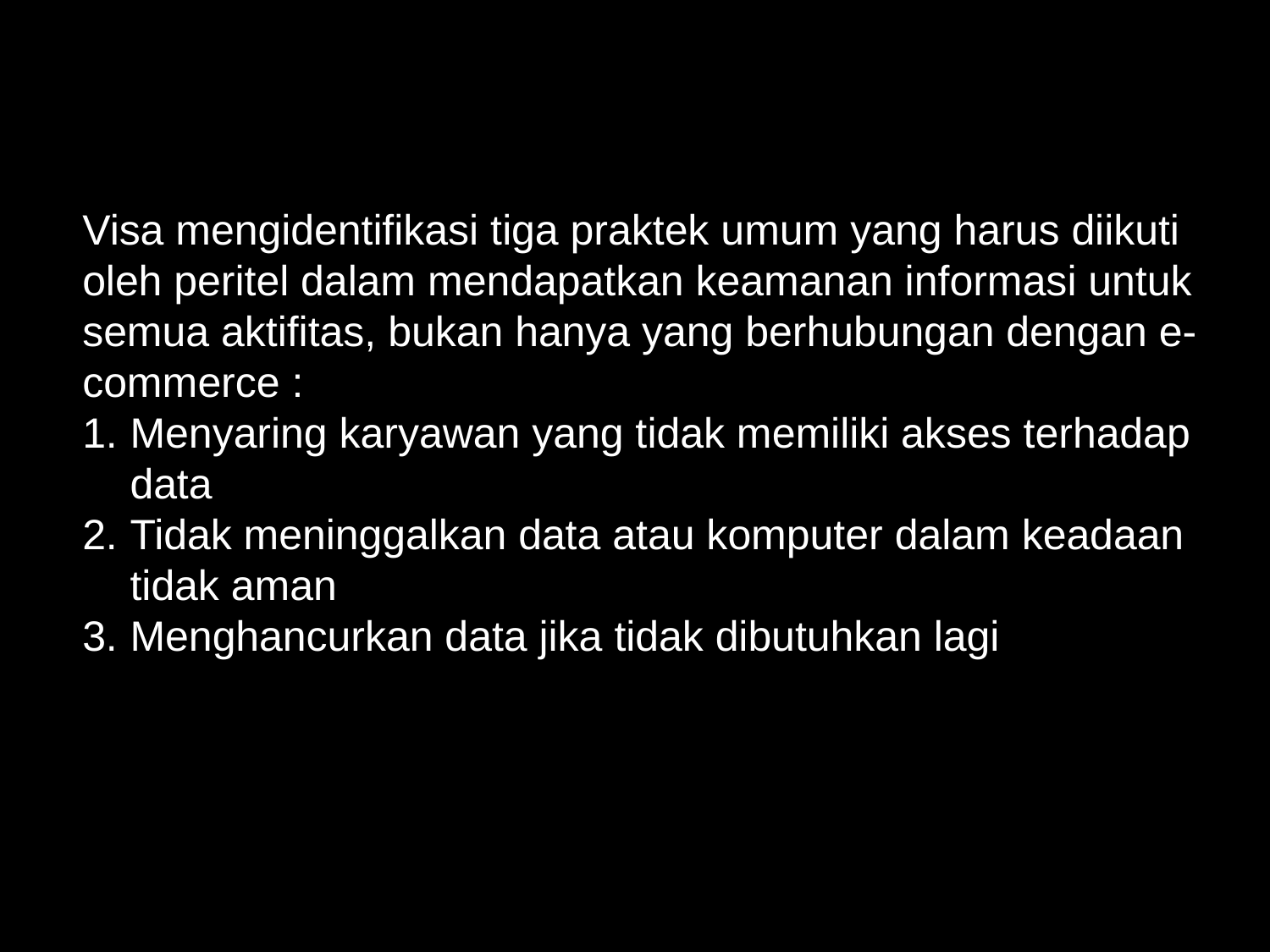

Visa mengidentifikasi tiga praktek umum yang harus diikuti oleh peritel dalam mendapatkan keamanan informasi untuk semua aktifitas, bukan hanya yang berhubungan dengan e-commerce :
Menyaring karyawan yang tidak memiliki akses terhadap data
Tidak meninggalkan data atau komputer dalam keadaan tidak aman
Menghancurkan data jika tidak dibutuhkan lagi